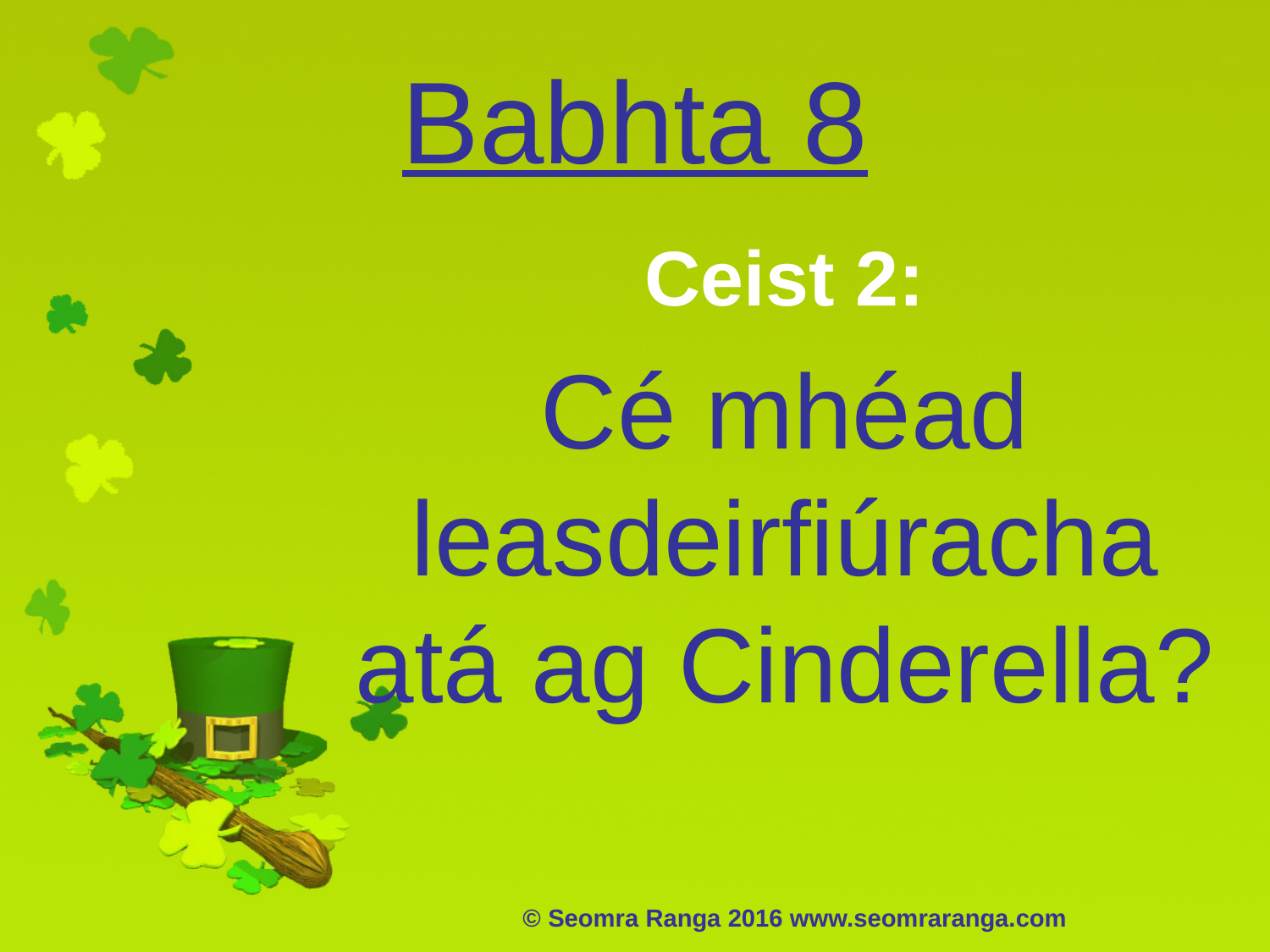

# Babhta 8
Ceist 2:
Cé mhéad leasdeirfiúracha atá ag Cinderella?
© Seomra Ranga 2016 www.seomraranga.com